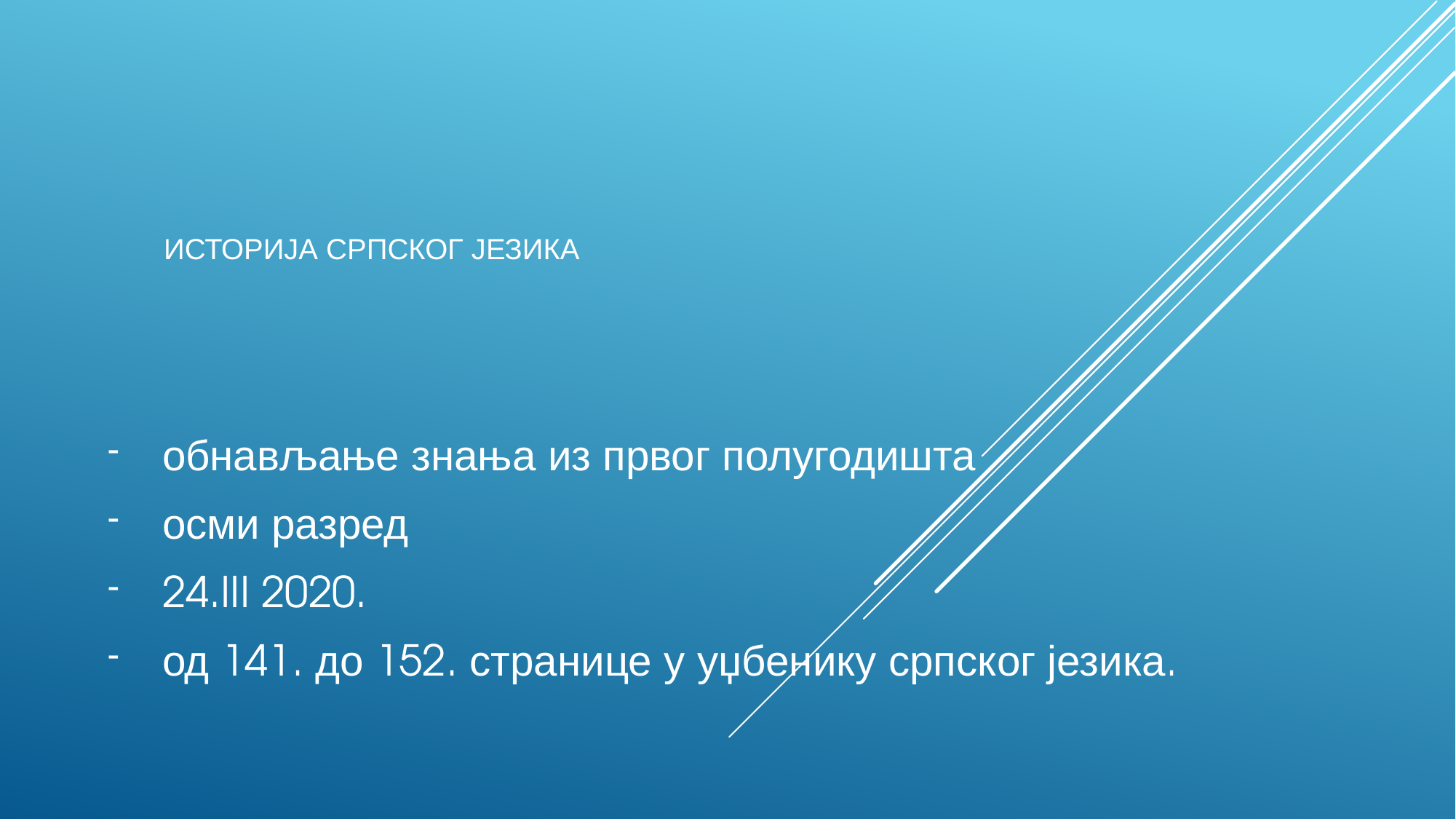

# Историја српског језика
обнављање знања из првог полугодишта
осми разред
24.III 2020.
од 141. до 152. странице у уџбенику српског језика.